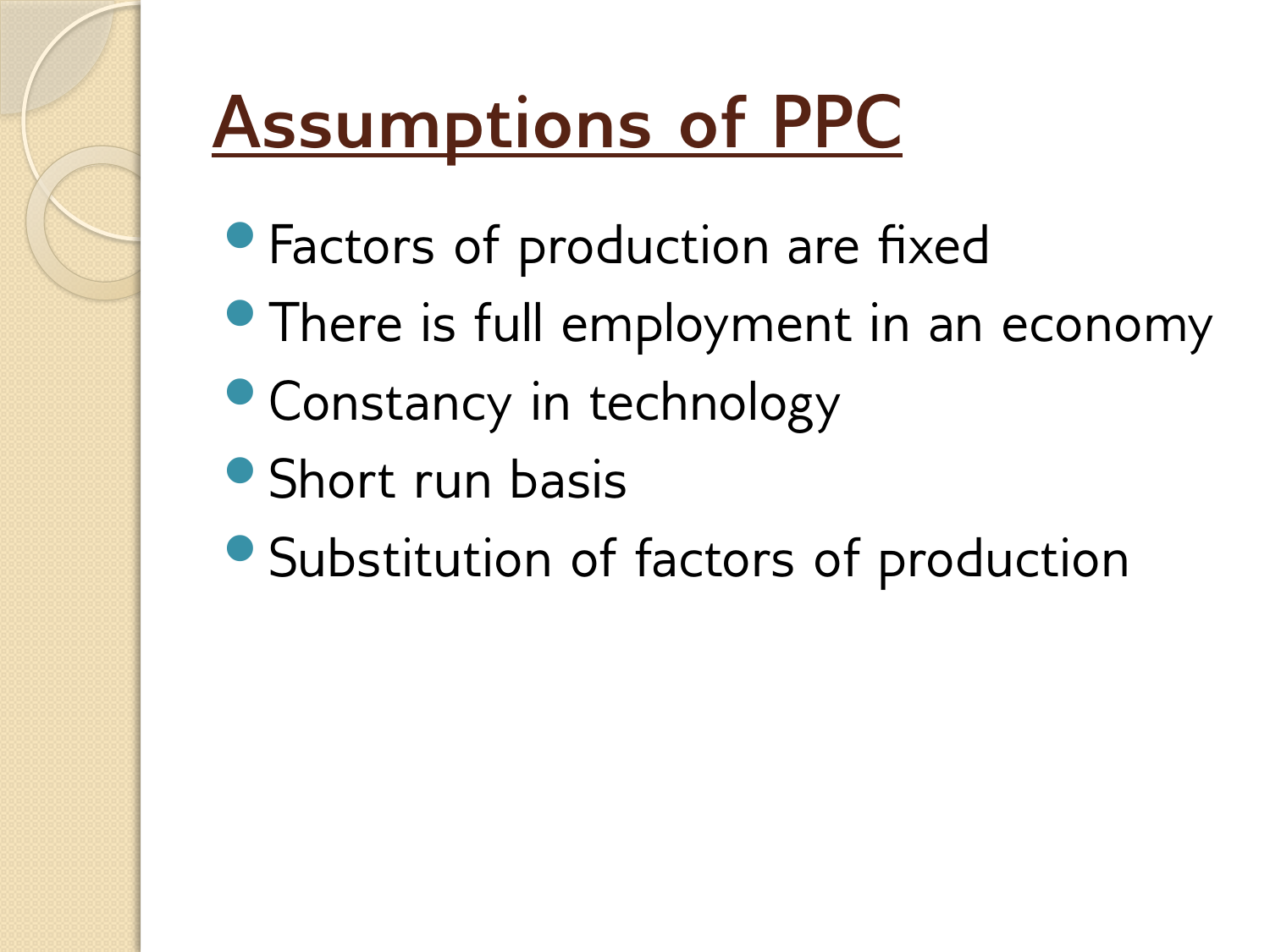

# Assumptions of PPC
Factors of production are fixed
There is full employment in an economy
Constancy in technology
Short run basis
Substitution of factors of production